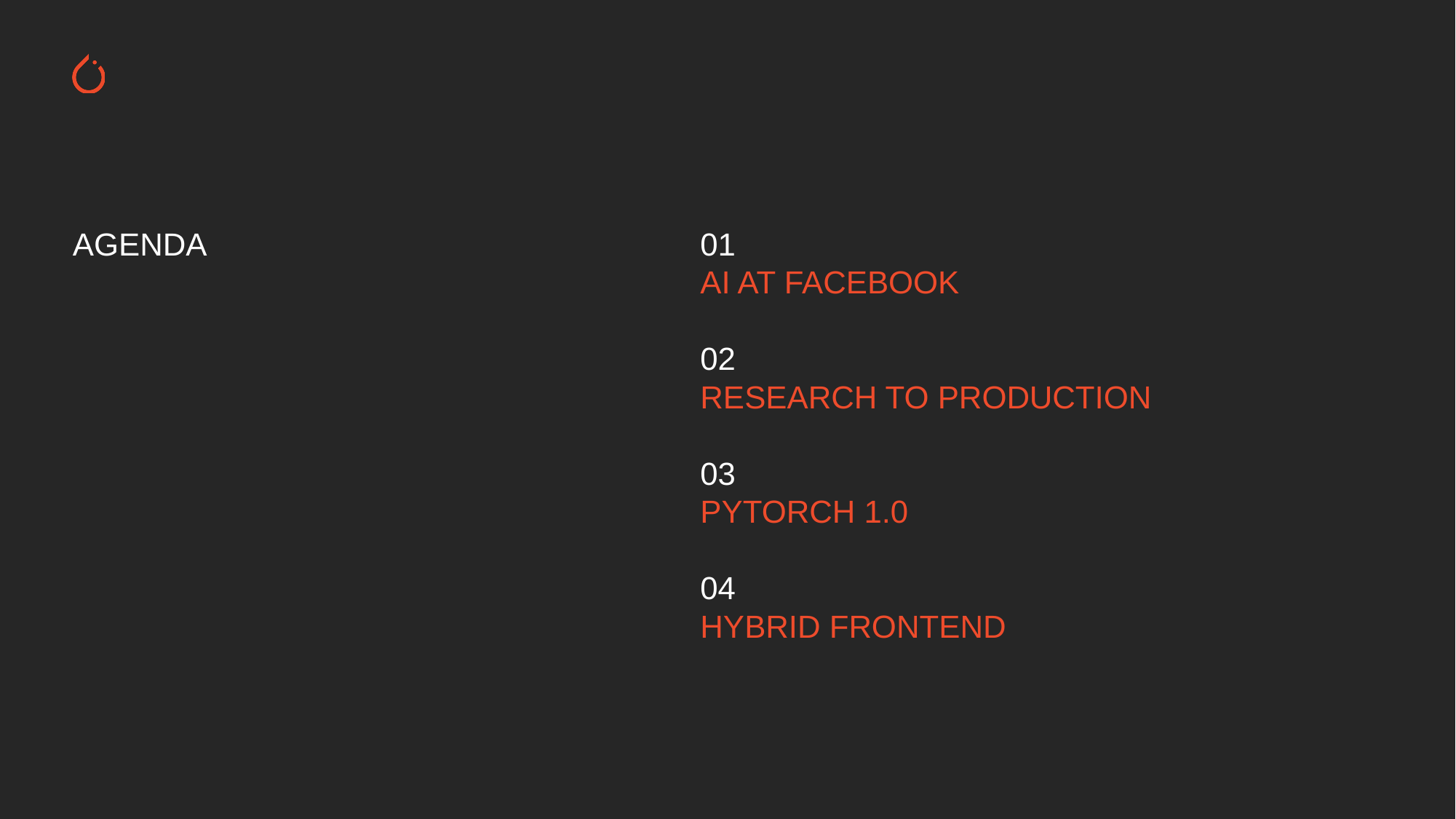

AGENDA
01
AI AT FACEBOOK

02
RESEARCH TO PRODUCTION

03
PYTORCH 1.0

04
HYBRID FRONTEND